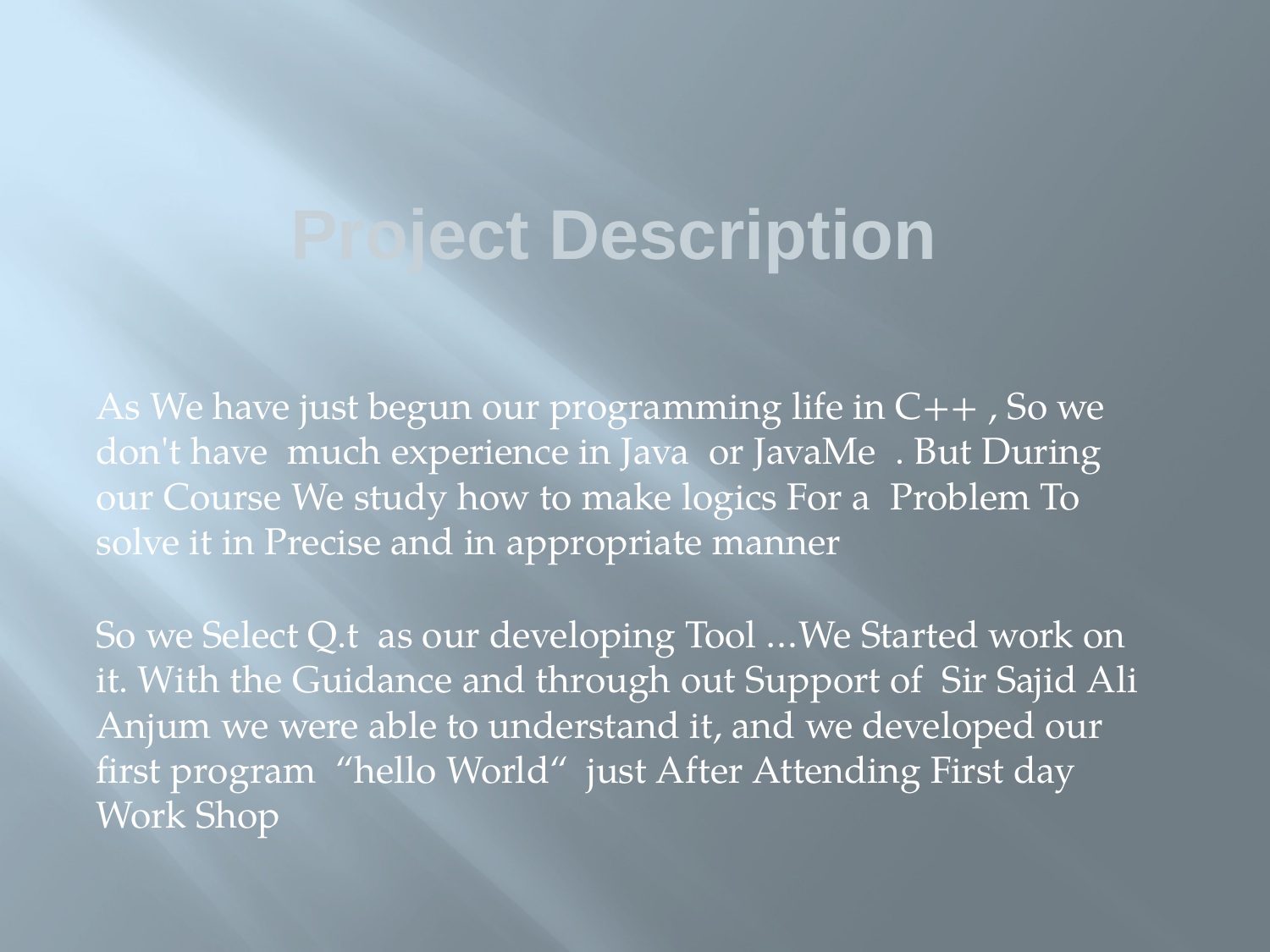

# Project Description
As We have just begun our programming life in C++ , So we don't have  much experience in Java  or JavaMe  . But During our Course We study how to make logics For a  Problem To solve it in Precise and in appropriate manner

So we Select Q.t  as our developing Tool …We Started work on it. With the Guidance and through out Support of  Sir Sajid Ali Anjum we were able to understand it, and we developed our first program  “hello World“  just After Attending First day Work Shop